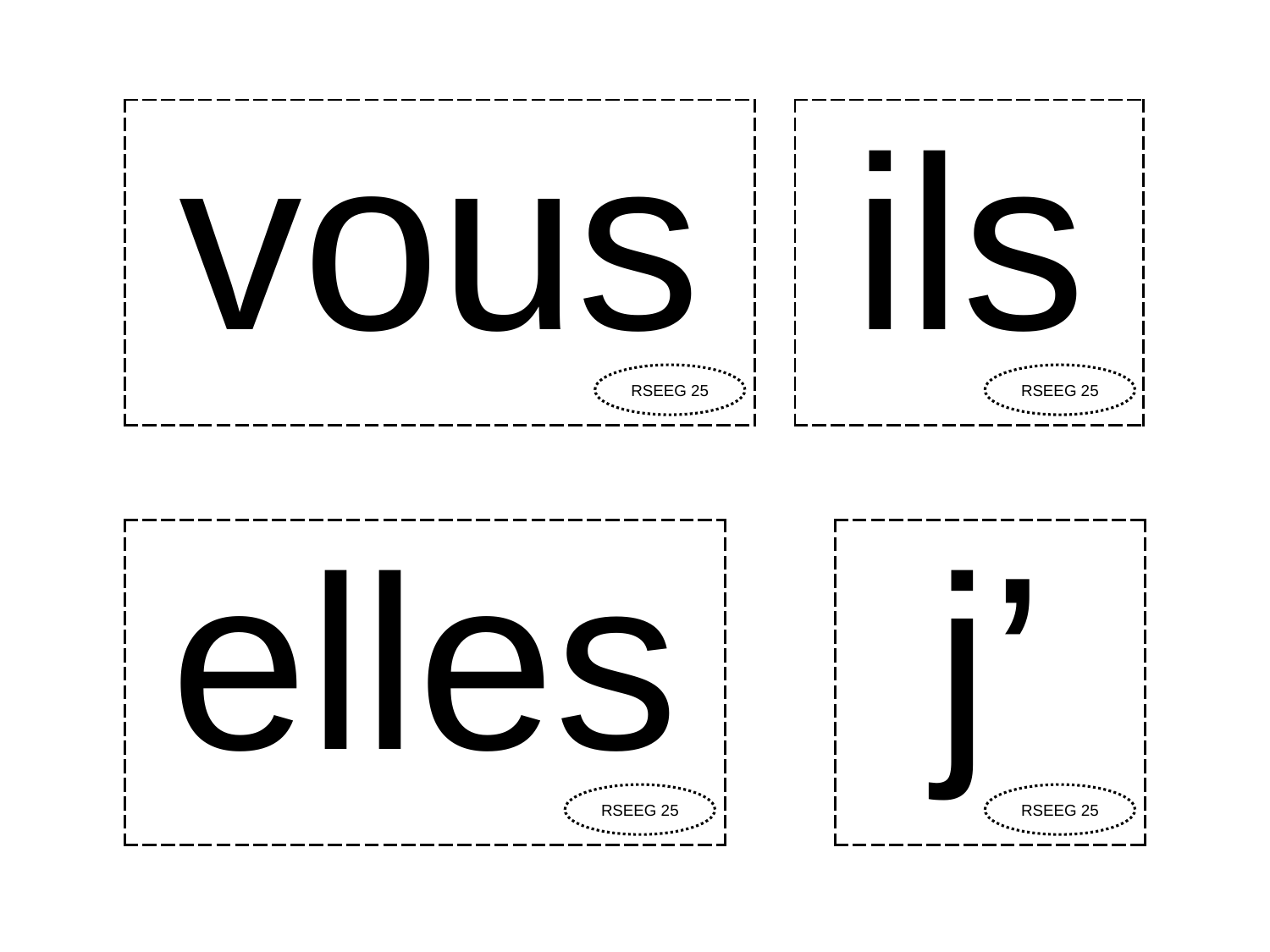

| vous |
| --- |
| ils |
| --- |
RSEEG 25
RSEEG 25
| elles |
| --- |
| j’ |
| --- |
RSEEG 25
RSEEG 25